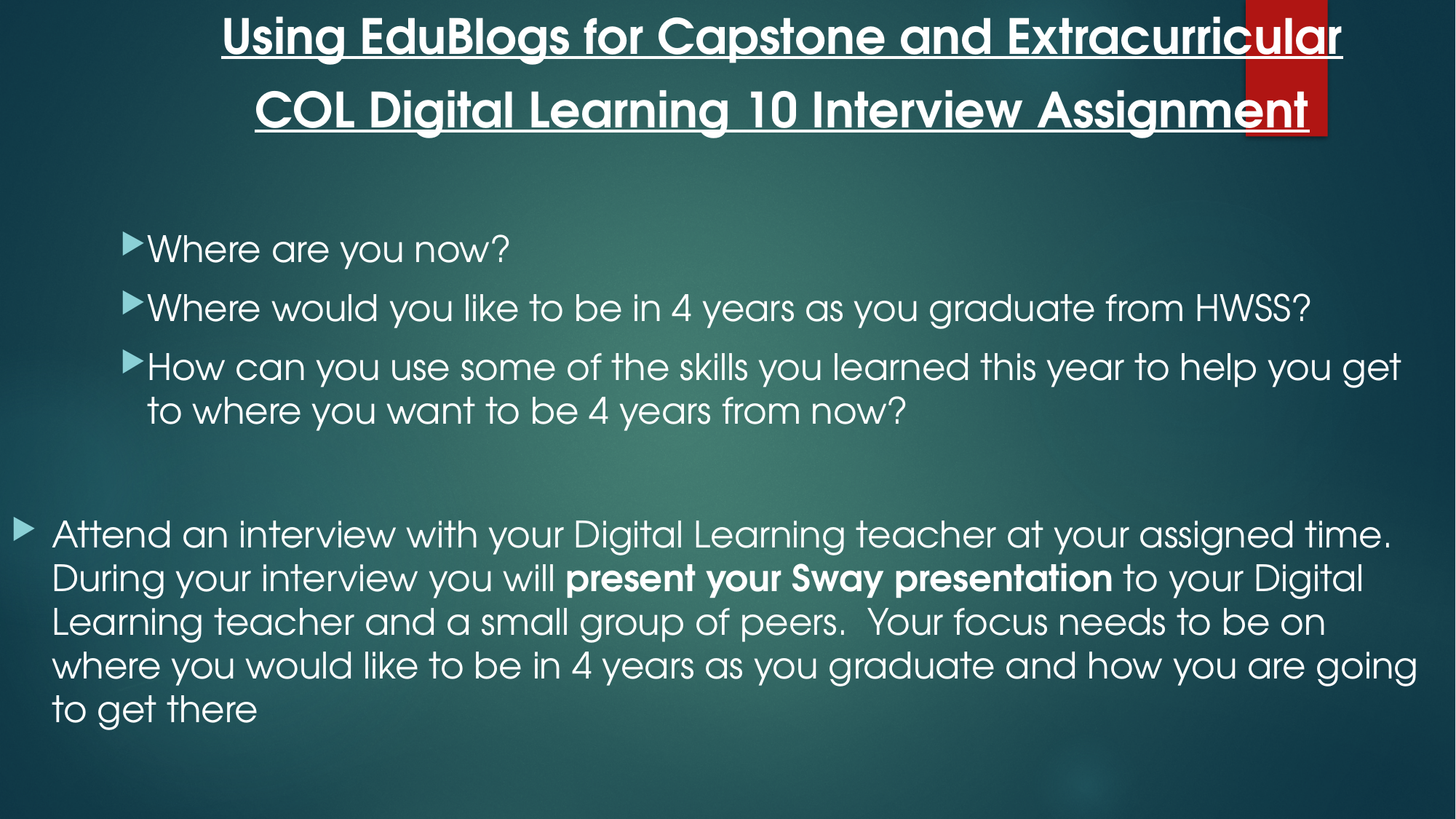

Using EduBlogs for Capstone and Extracurricular
COL Digital Learning 10 Interview Assignment

Where are you now?
Where would you like to be in 4 years as you graduate from HWSS?
How can you use some of the skills you learned this year to help you get to where you want to be 4 years from now?

Attend an interview with your Digital Learning teacher at your assigned time.  During your interview you will present your Sway presentation to your Digital Learning teacher and a small group of peers.  Your focus needs to be on where you would like to be in 4 years as you graduate and how you are going to get there